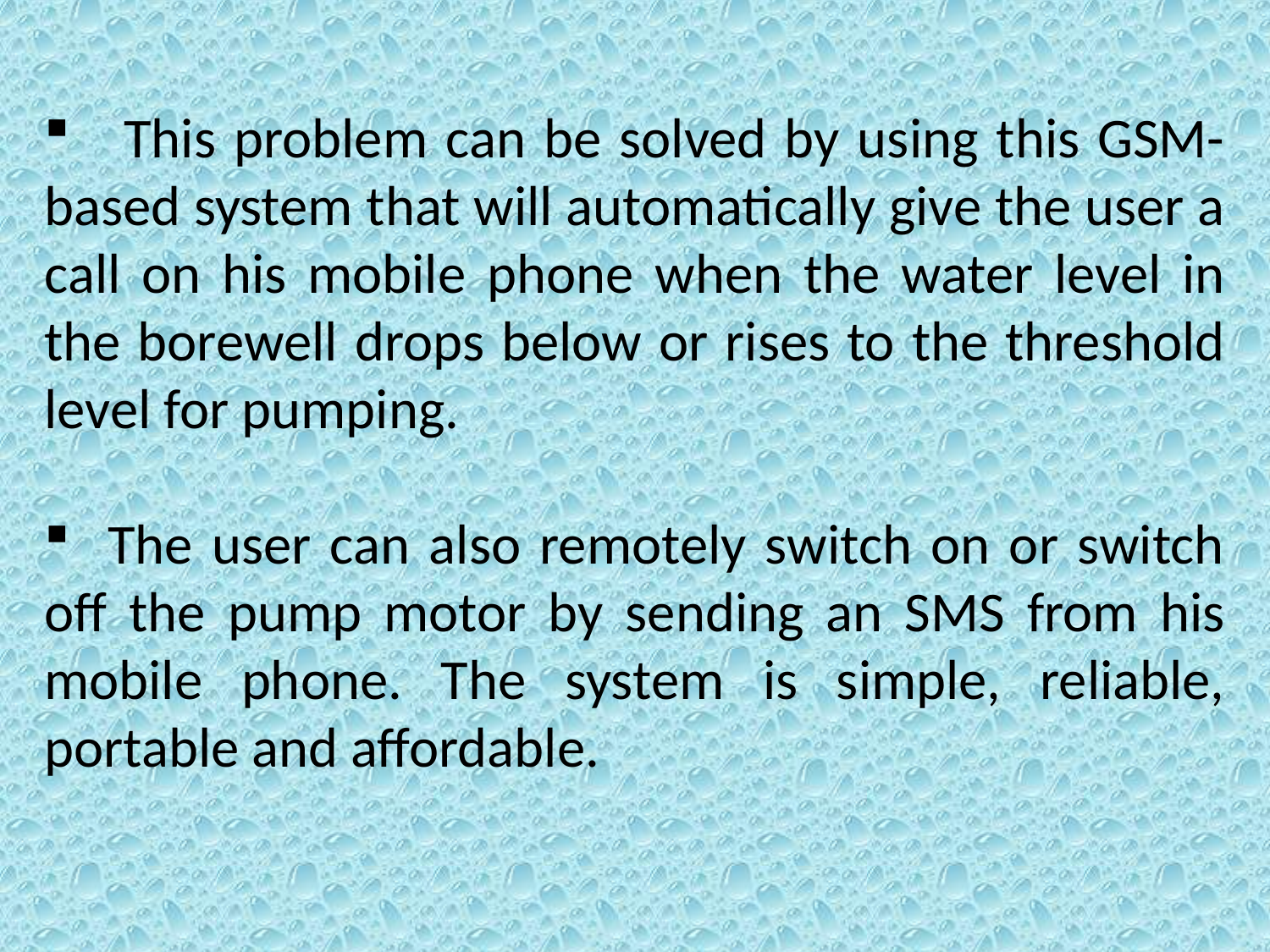

This problem can be solved by using this GSM-based system that will automatically give the user a call on his mobile phone when the water level in the borewell drops below or rises to the threshold level for pumping.

  The user can also remotely switch on or switch off the pump motor by sending an SMS from his mobile phone. The system is simple, reliable, portable and affordable.